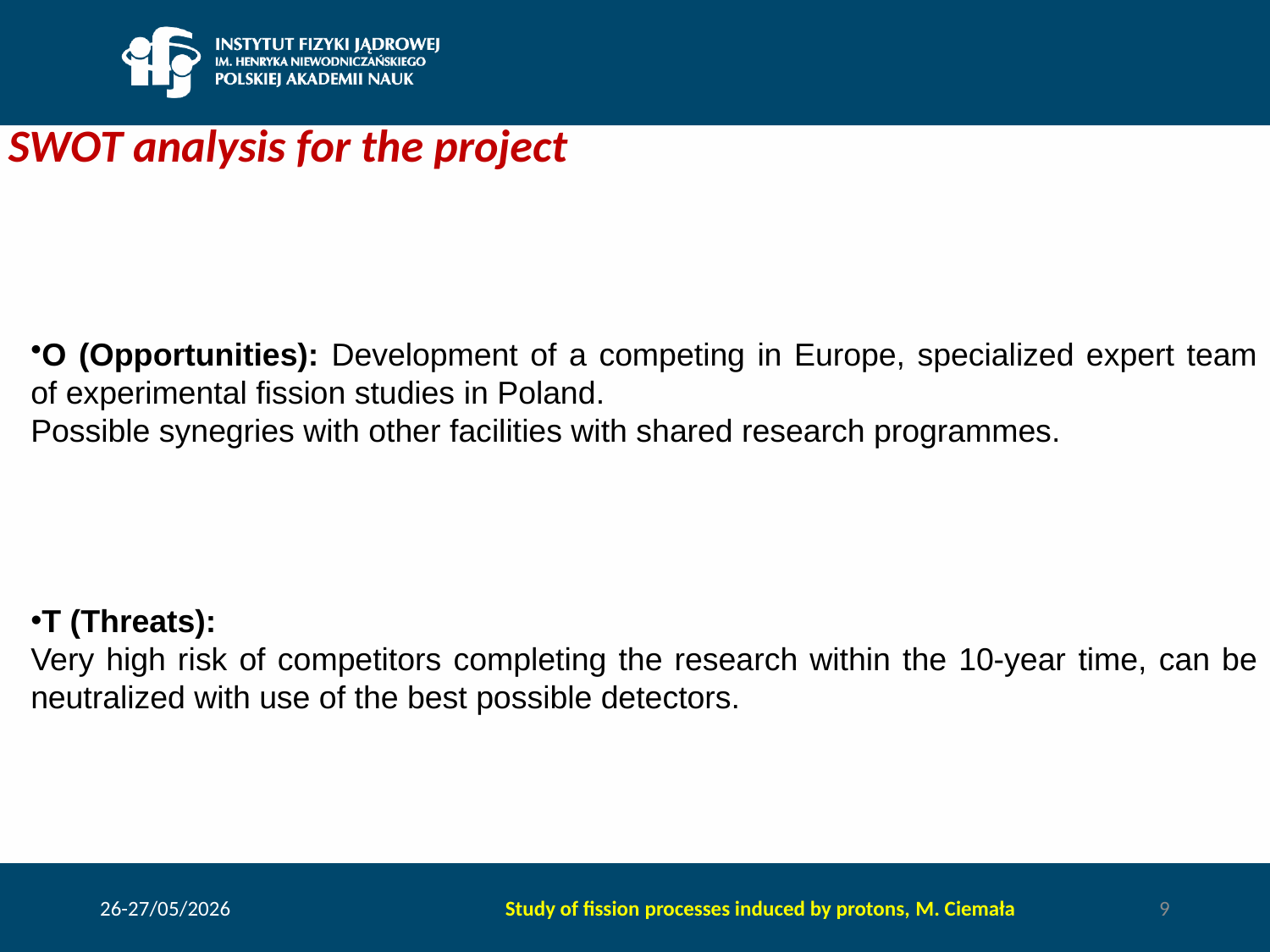

# SWOT analysis for the project

O (Opportunities): Development of a competing in Europe, specialized expert team of experimental fission studies in Poland.
Possible synegries with other facilities with shared research programmes.

T (Threats):
Very high risk of competitors completing the research within the 10-year time, can be neutralized with use of the best possible detectors.
26-27/05/2026
Study of fission processes induced by protons, M. Ciemała
9